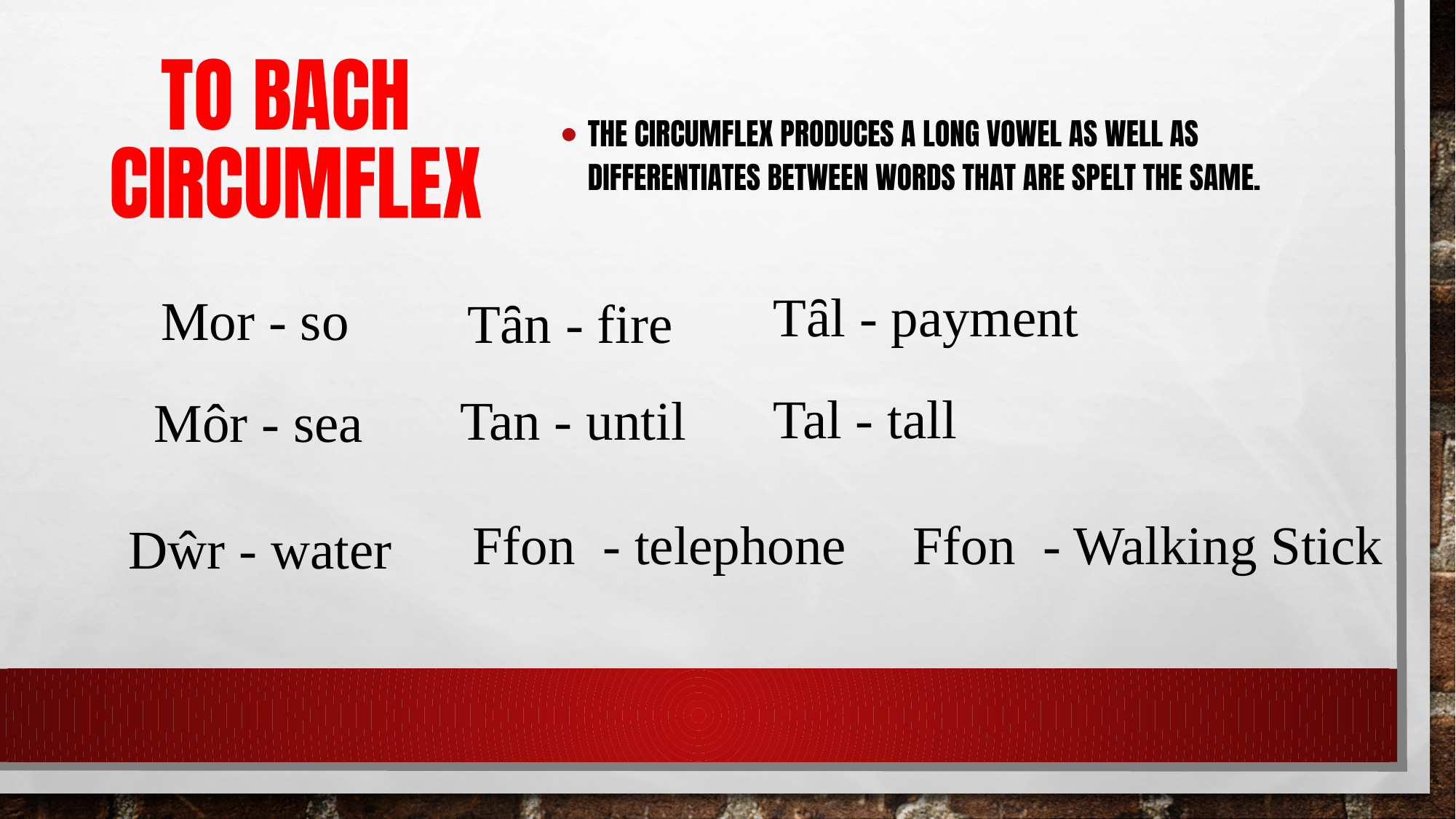

# To bach Circumflex
The circumflex produces a long vowel as well as differentiates between words that are spelt the same.
Tȃl - payment
Mor - so
Tȃn - fire
Tal - tall
Tan - until
Môr - sea
Ffon  - Walking Stick
Ffon  - telephone
Dŵr - water